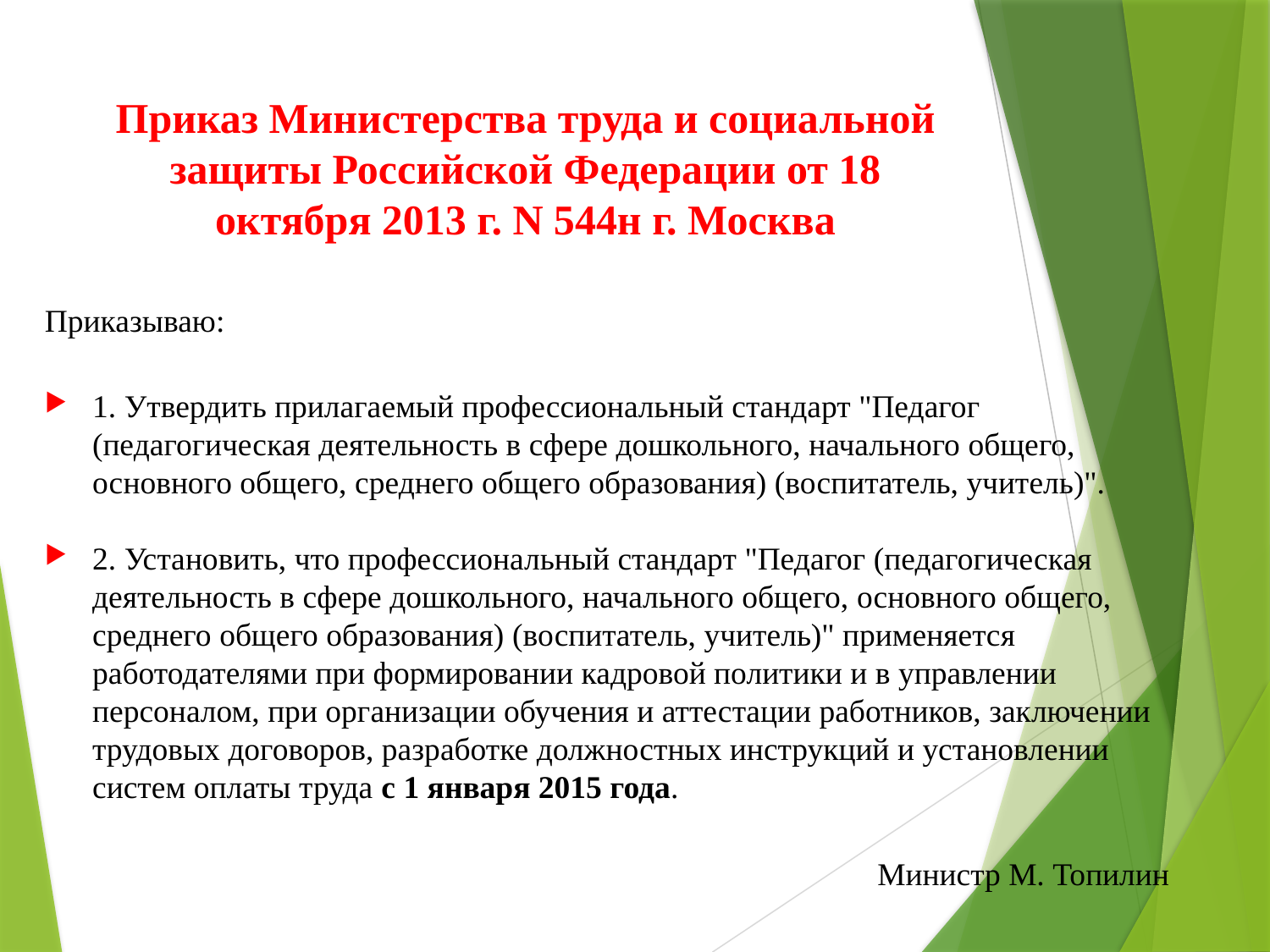

# Приказ Министерства труда и социальной защиты Российской Федерации от 18 октября 2013 г. N 544н г. Москва
Приказываю:

1. Утвердить прилагаемый профессиональный стандарт "Педагог (педагогическая деятельность в сфере дошкольного, начального общего, основного общего, среднего общего образования) (воспитатель, учитель)".

2. Установить, что профессиональный стандарт "Педагог (педагогическая деятельность в сфере дошкольного, начального общего, основного общего, среднего общего образования) (воспитатель, учитель)" применяется работодателями при формировании кадровой политики и в управлении персоналом, при организации обучения и аттестации работников, заключении трудовых договоров, разработке должностных инструкций и установлении систем оплаты труда с 1 января 2015 года.

Министр М. Топилин